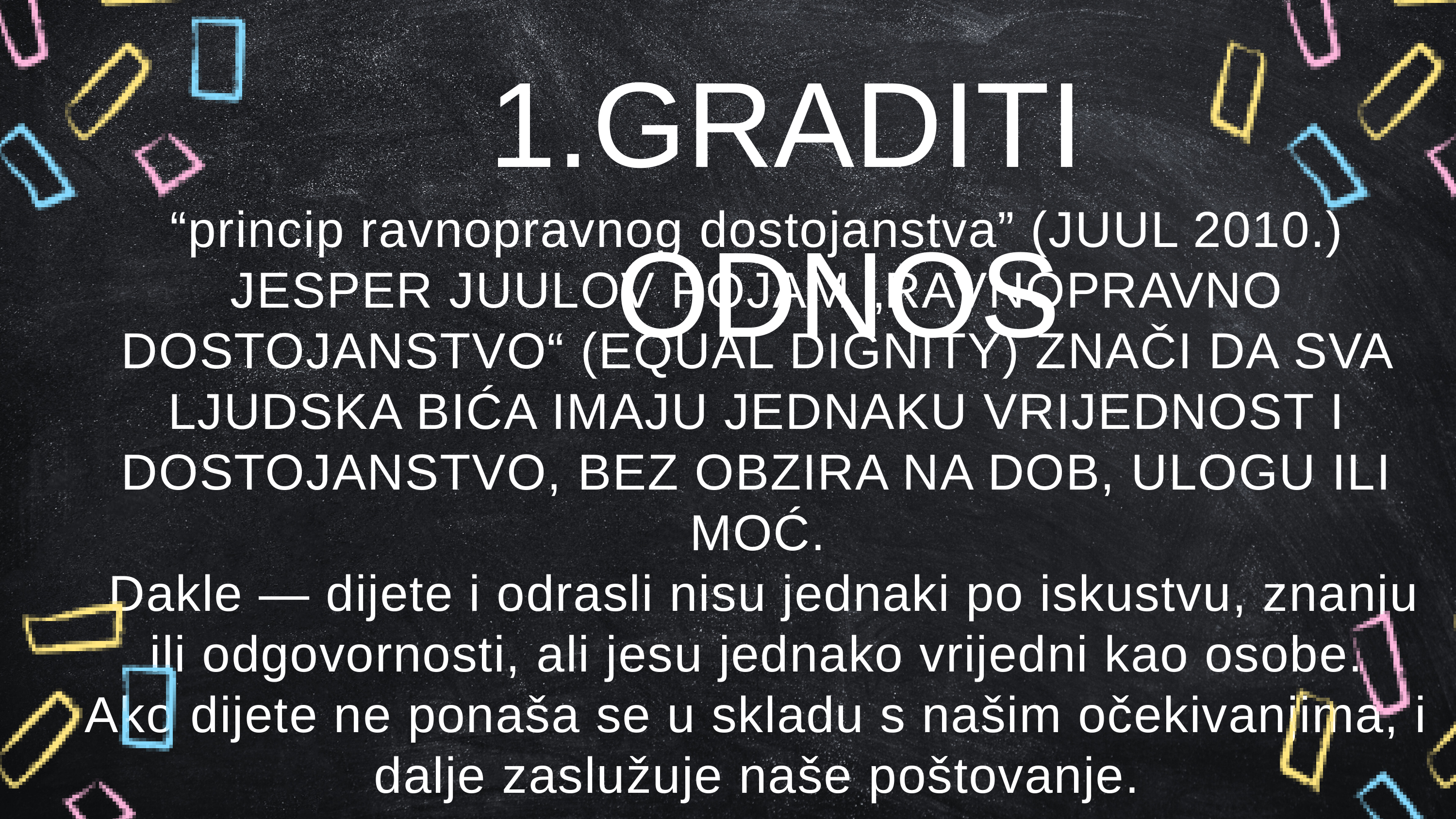

GRADITI ODNOS
“princip ravnopravnog dostojanstva” (JUUL 2010.)
JESPER JUULOV POJAM „RAVNOPRAVNO DOSTOJANSTVO“ (EQUAL DIGNITY) ZNAČI DA SVA LJUDSKA BIĆA IMAJU JEDNAKU VRIJEDNOST I DOSTOJANSTVO, BEZ OBZIRA NA DOB, ULOGU ILI MOĆ.
 Dakle — dijete i odrasli nisu jednaki po iskustvu, znanju ili odgovornosti, ali jesu jednako vrijedni kao osobe.
Ako dijete ne ponaša se u skladu s našim očekivanjima, i dalje zaslužuje naše poštovanje.